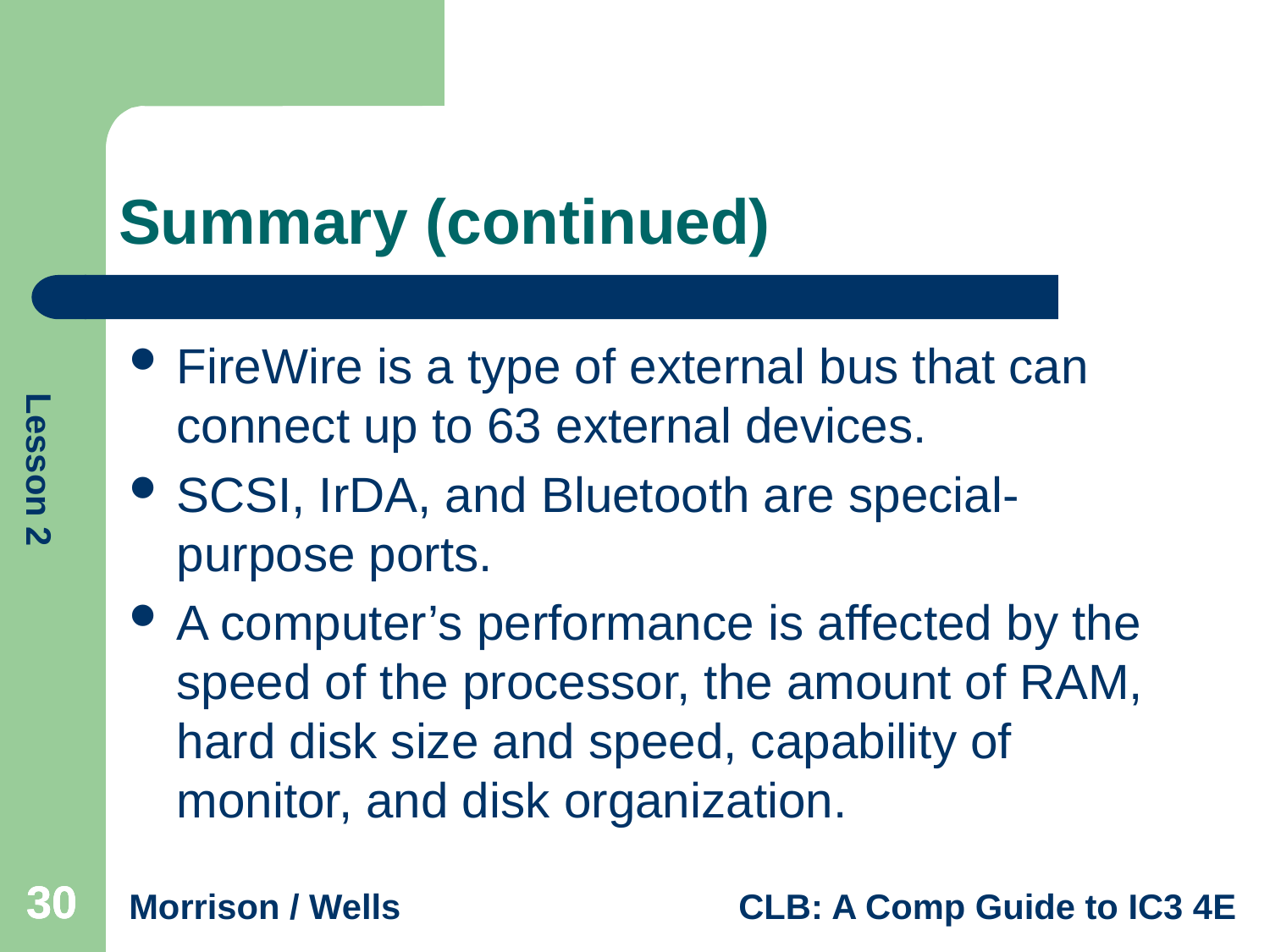

# Summary (continued)
FireWire is a type of external bus that can connect up to 63 external devices.
SCSI, IrDA, and Bluetooth are special-purpose ports.
A computer’s performance is affected by the speed of the processor, the amount of RAM, hard disk size and speed, capability of monitor, and disk organization.
30
30
30